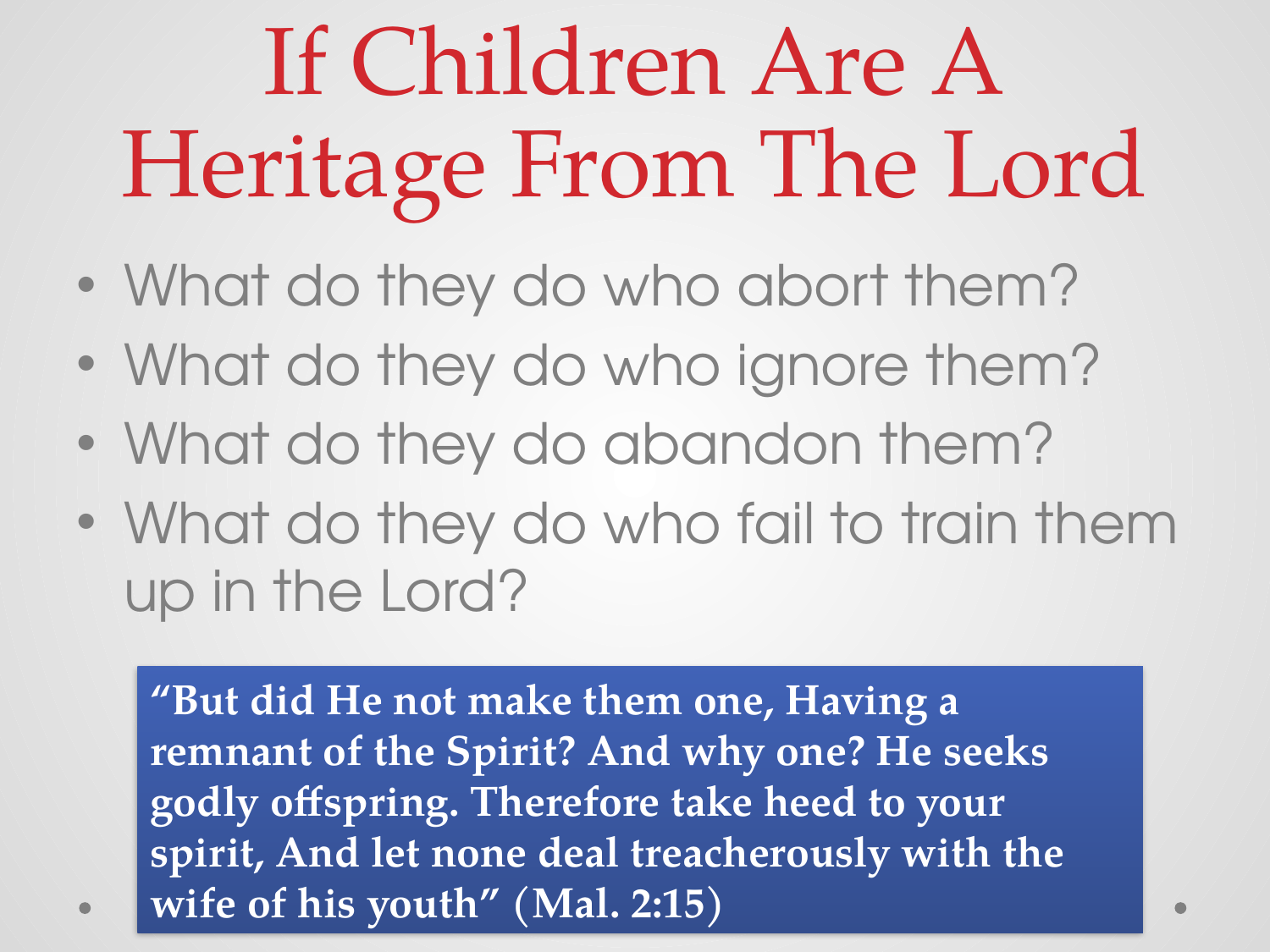

# If Children Are A Heritage From The Lord
What do they do who abort them?
What do they do who ignore them?
What do they do abandon them?
What do they do who fail to train them up in the Lord?
“But did He not make them one, Having a remnant of the Spirit? And why one? He seeks godly offspring. Therefore take heed to your spirit, And let none deal treacherously with the wife of his youth” (Mal. 2:15)